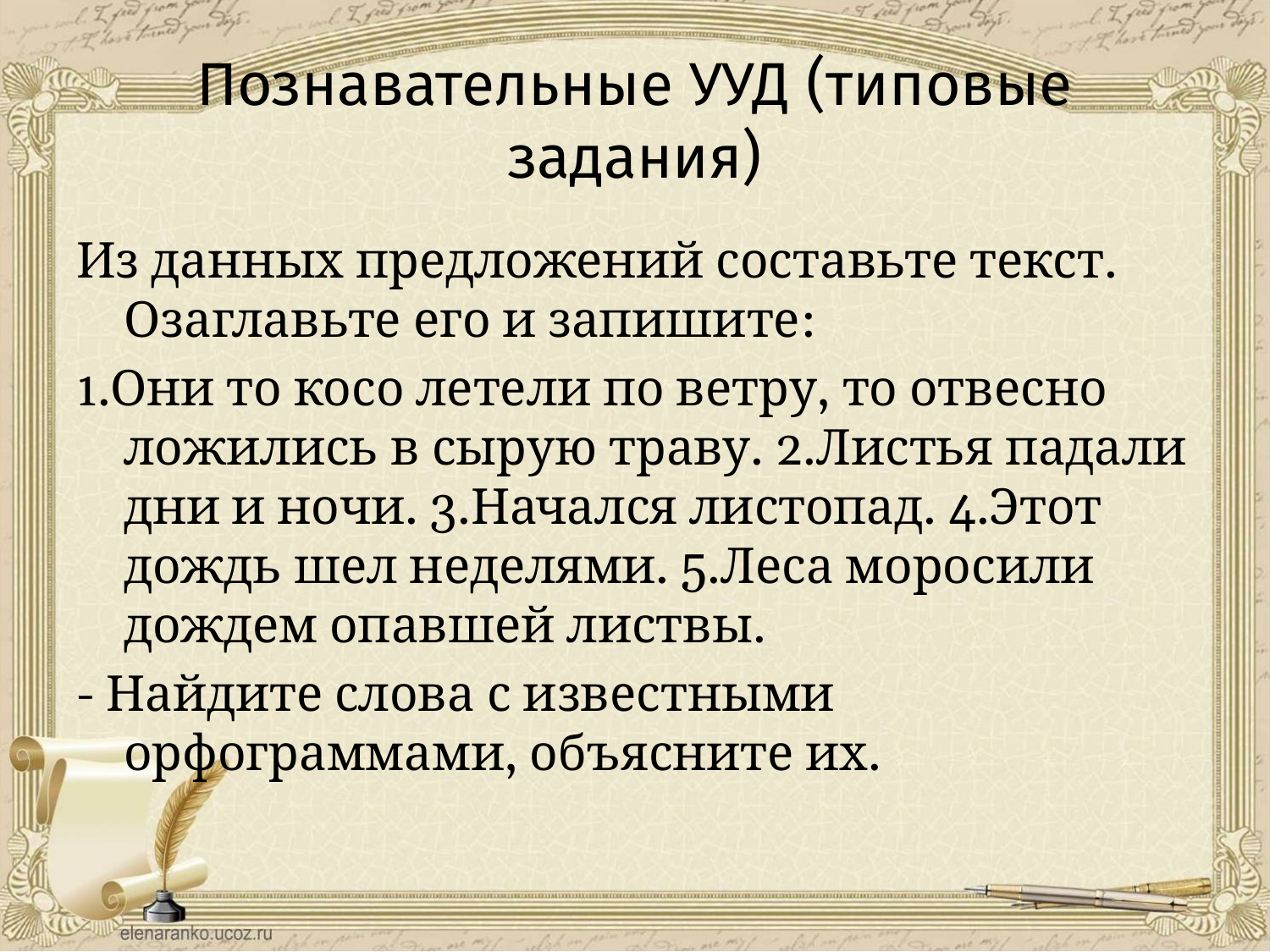

# Познавательные УУД (типовые задания)
Из данных предложений составьте текст. Озаглавьте его и запишите:
1.Они то косо летели по ветру, то отвесно ложились в сырую траву. 2.Листья падали дни и ночи. 3.Начался листопад. 4.Этот дождь шел неделями. 5.Леса моросили дождем опавшей листвы.
- Найдите слова с известными орфограммами, объясните их.